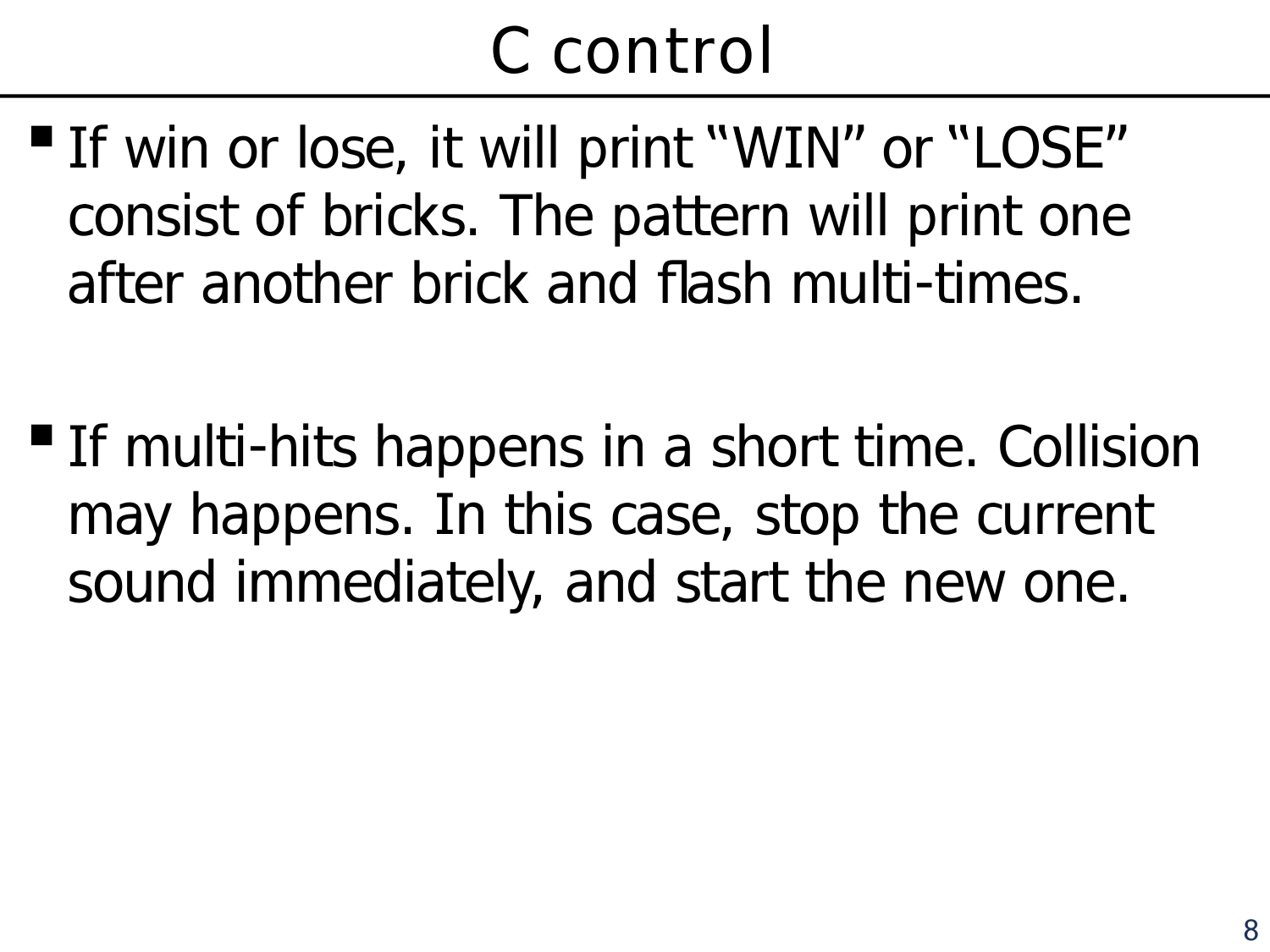

# C control
If win or lose, it will print “WIN” or “LOSE” consist of bricks. The pattern will print one after another brick and flash multi-times.

If multi-hits happens in a short time. Collision may happens. In this case, stop the current sound immediately, and start the new one.